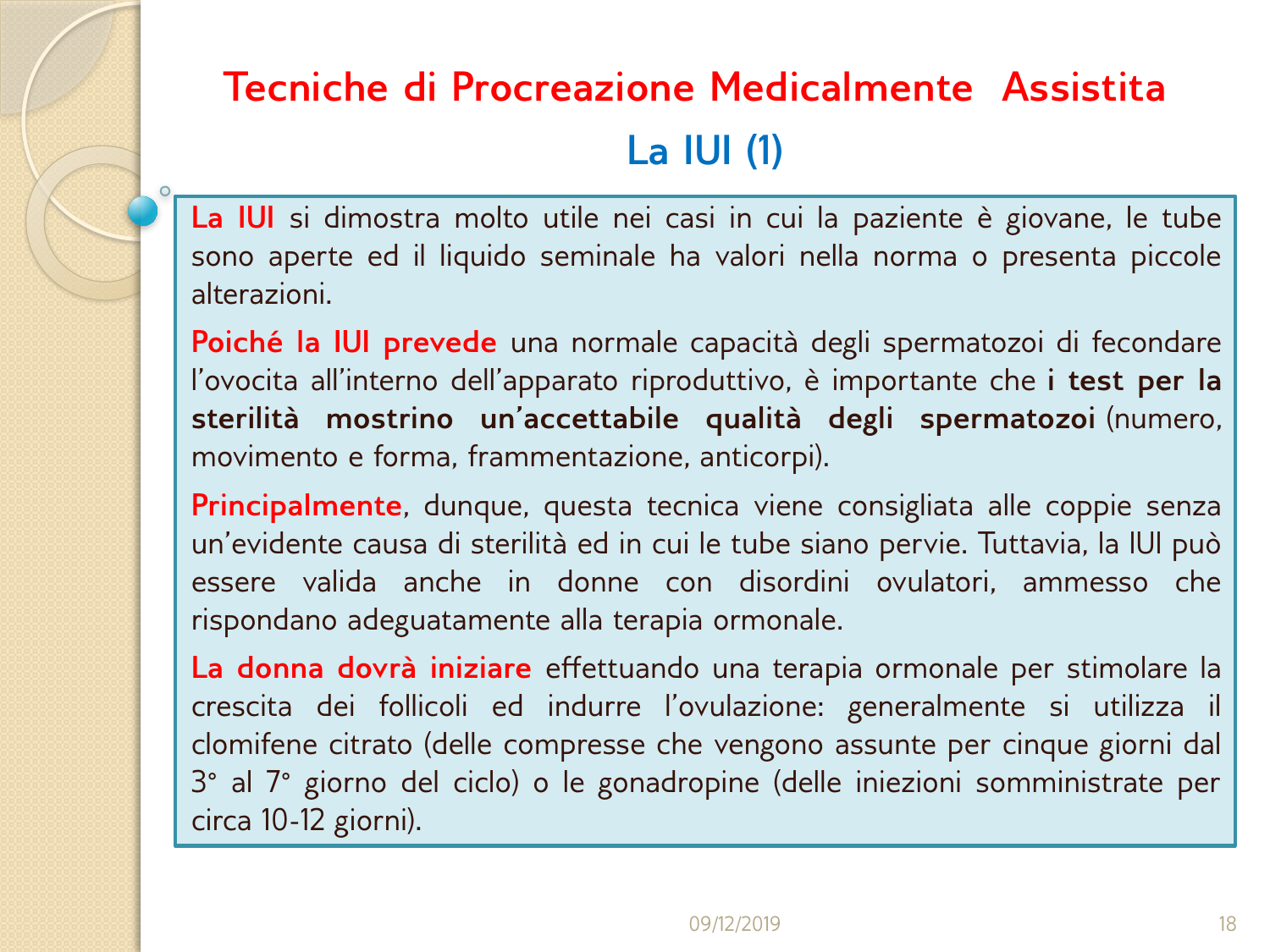

# Tecniche di Procreazione Medicalmente  Assistita
La IUI (1)

La IUI si dimostra molto utile nei casi in cui la paziente è giovane, le tube sono aperte ed il liquido seminale ha valori nella norma o presenta piccole alterazioni.
Poiché la IUI prevede una normale capacità degli spermatozoi di fecondare l’ovocita all’interno dell’apparato riproduttivo, è importante che i test per la sterilità mostrino un’accettabile qualità degli spermatozoi (numero, movimento e forma, frammentazione, anticorpi).
Principalmente, dunque, questa tecnica viene consigliata alle coppie senza un’evidente causa di sterilità ed in cui le tube siano pervie. Tuttavia, la IUI può essere valida anche in donne con disordini ovulatori, ammesso che rispondano adeguatamente alla terapia ormonale.
La donna dovrà iniziare effettuando una terapia ormonale per stimolare la crescita dei follicoli ed indurre l’ovulazione: generalmente si utilizza il clomifene citrato (delle compresse che vengono assunte per cinque giorni dal 3° al 7° giorno del ciclo) o le gonadropine (delle iniezioni somministrate per circa 10-12 giorni).
09/12/2019
18